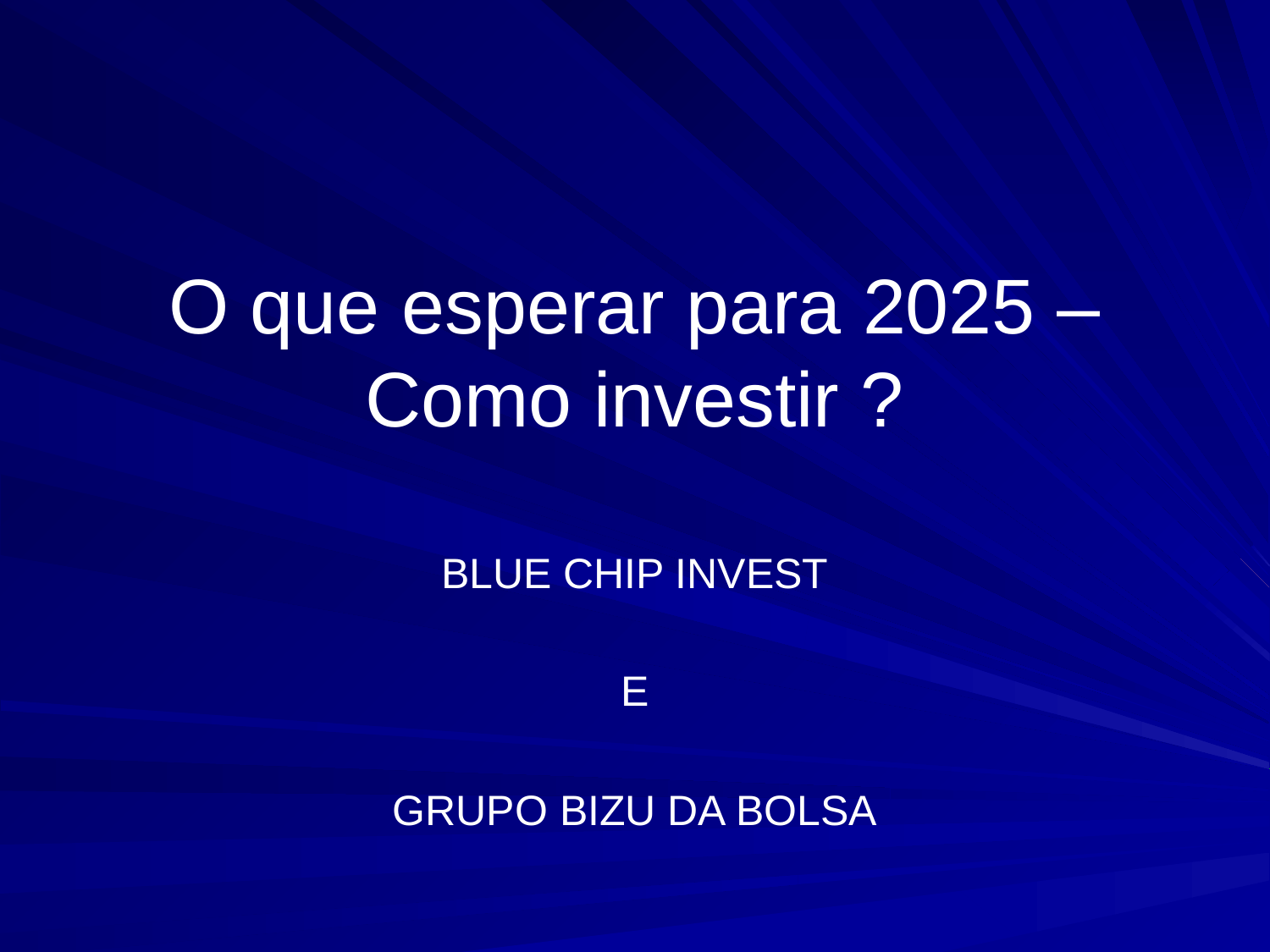

# O que esperar para 2025 – Como investir ?
BLUE CHIP INVEST

E

GRUPO BIZU DA BOLSA